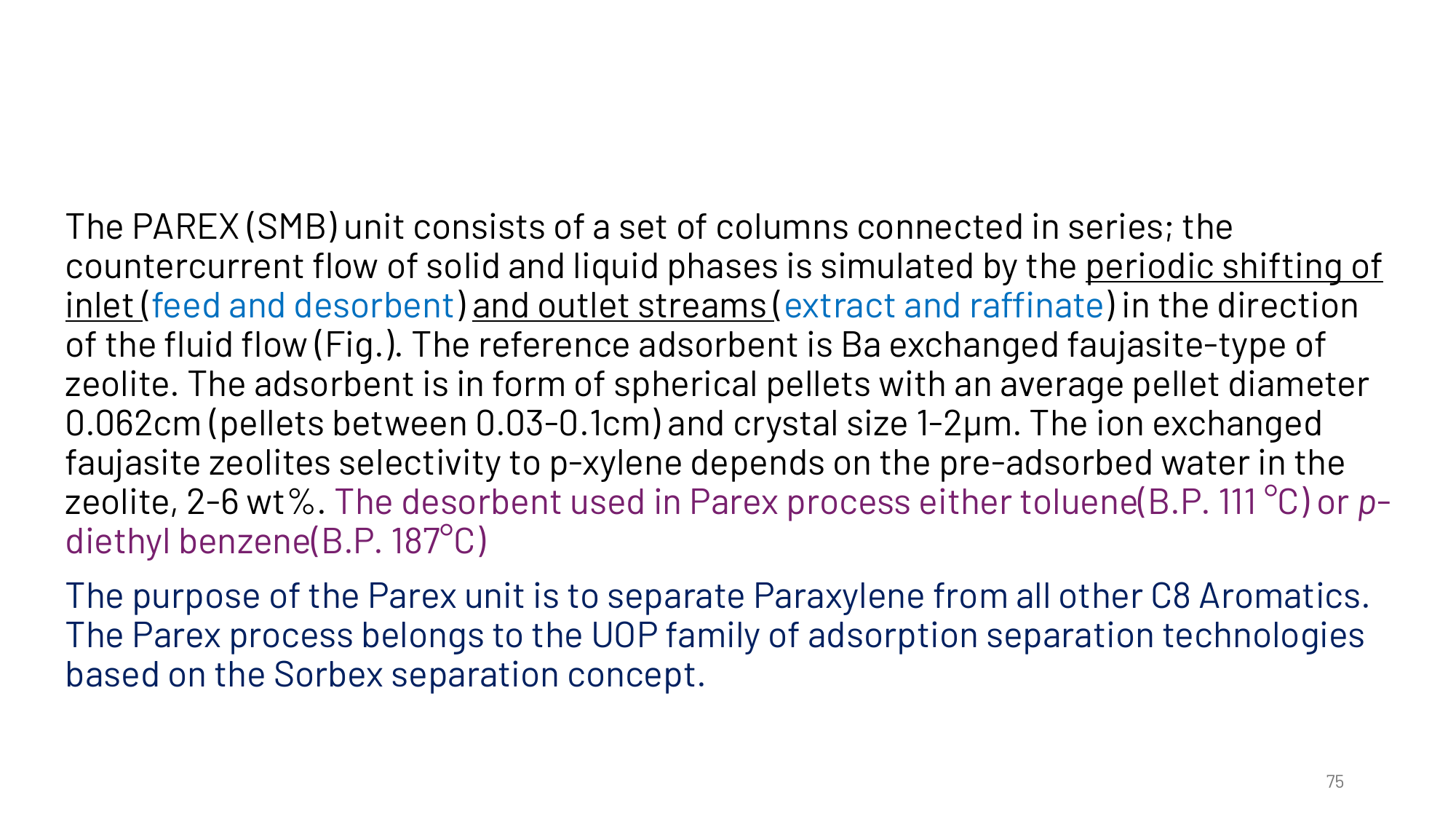

#
The PAREX (SMB) unit consists of a set of columns connected in series; the countercurrent flow of solid and liquid phases is simulated by the periodic shifting of inlet (feed and desorbent) and outlet streams (extract and raffinate) in the direction of the fluid flow (Fig.). The reference adsorbent is Ba exchanged faujasite-type of zeolite. The adsorbent is in form of spherical pellets with an average pellet diameter 0.062cm (pellets between 0.03-0.1cm) and crystal size 1-2μm. The ion exchanged faujasite zeolites selectivity to p-xylene depends on the pre-adsorbed water in the zeolite, 2-6 wt%. The desorbent used in Parex process either toluene(B.P. 111 °C) or p-diethyl benzene(B.P. 187°C)
The purpose of the Parex unit is to separate Paraxylene from all other C8 Aromatics. The Parex process belongs to the UOP family of adsorption separation technologies based on the Sorbex separation concept.
75